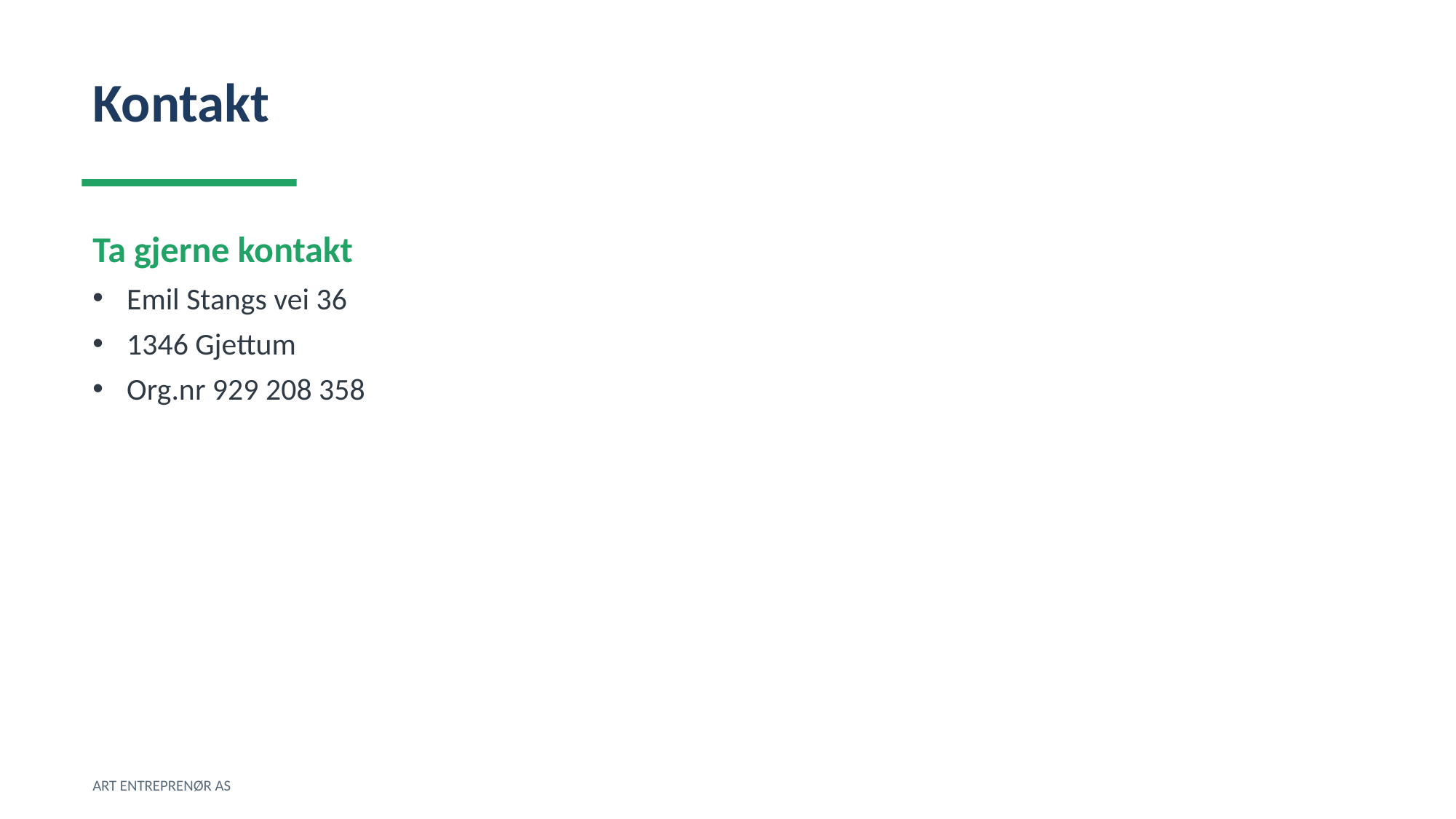

Kontakt

Ta gjerne kontakt
Emil Stangs vei 36
1346 Gjettum
Org.nr 929 208 358
ART ENTREPRENØR AS